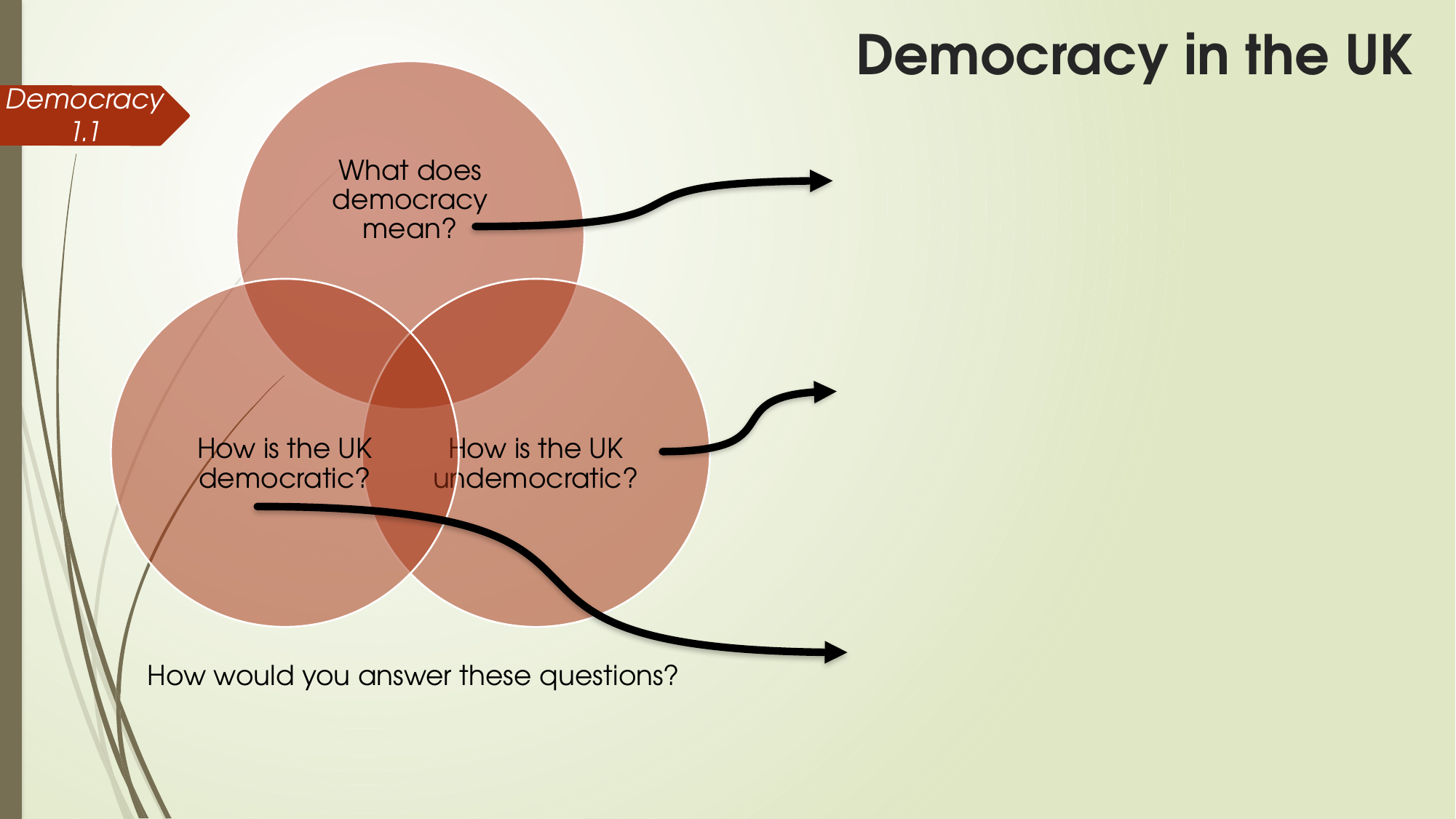

# Democracy in the UK
What does democracy mean?
How is the UK undemocratic?
How is the UK democratic?
Democracy 1.1
How would you answer these questions?